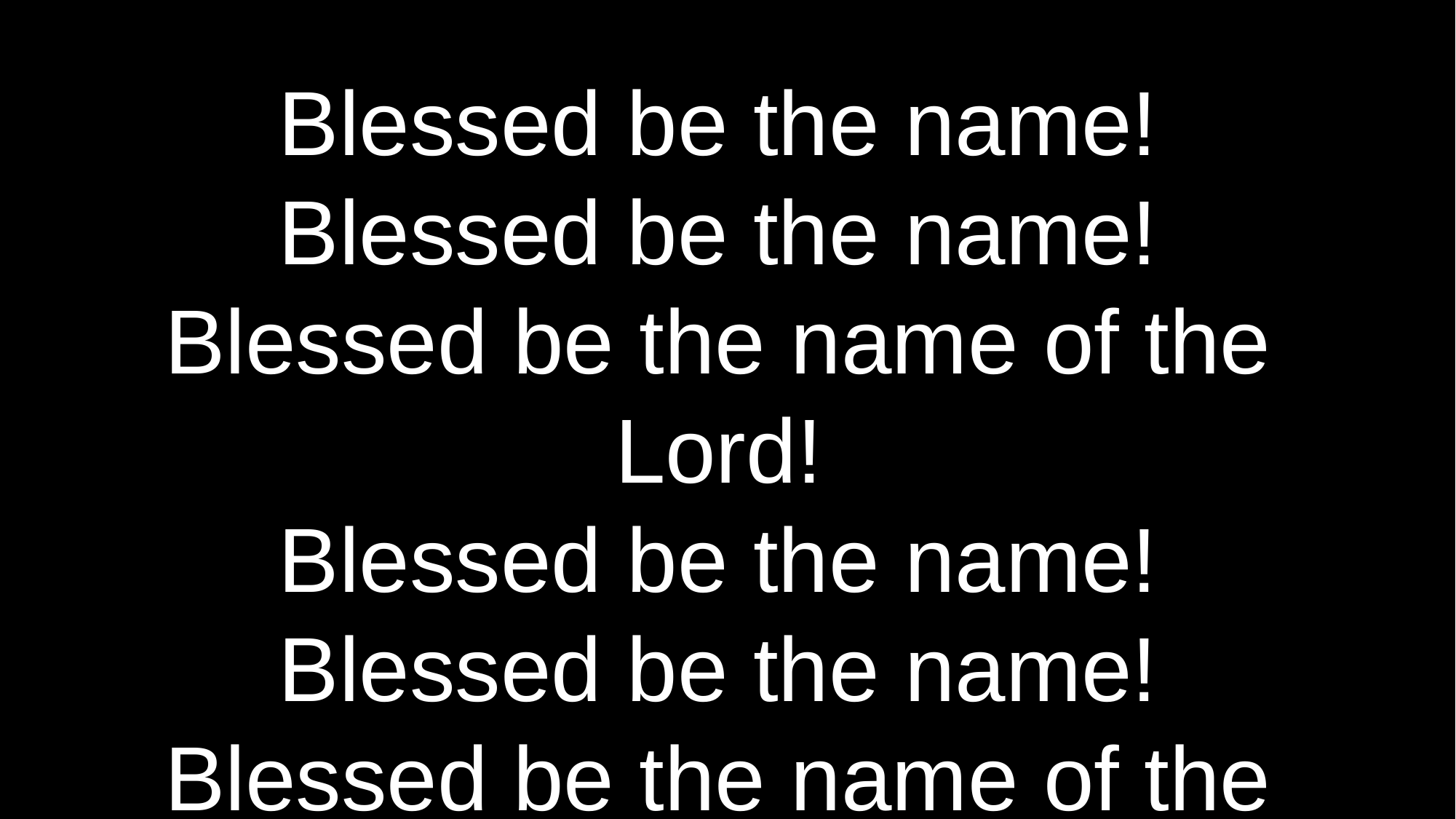

Blessed be the name!
Blessed be the name!
Blessed be the name of the Lord!
Blessed be the name!
Blessed be the name!
Blessed be the name of the Lord!